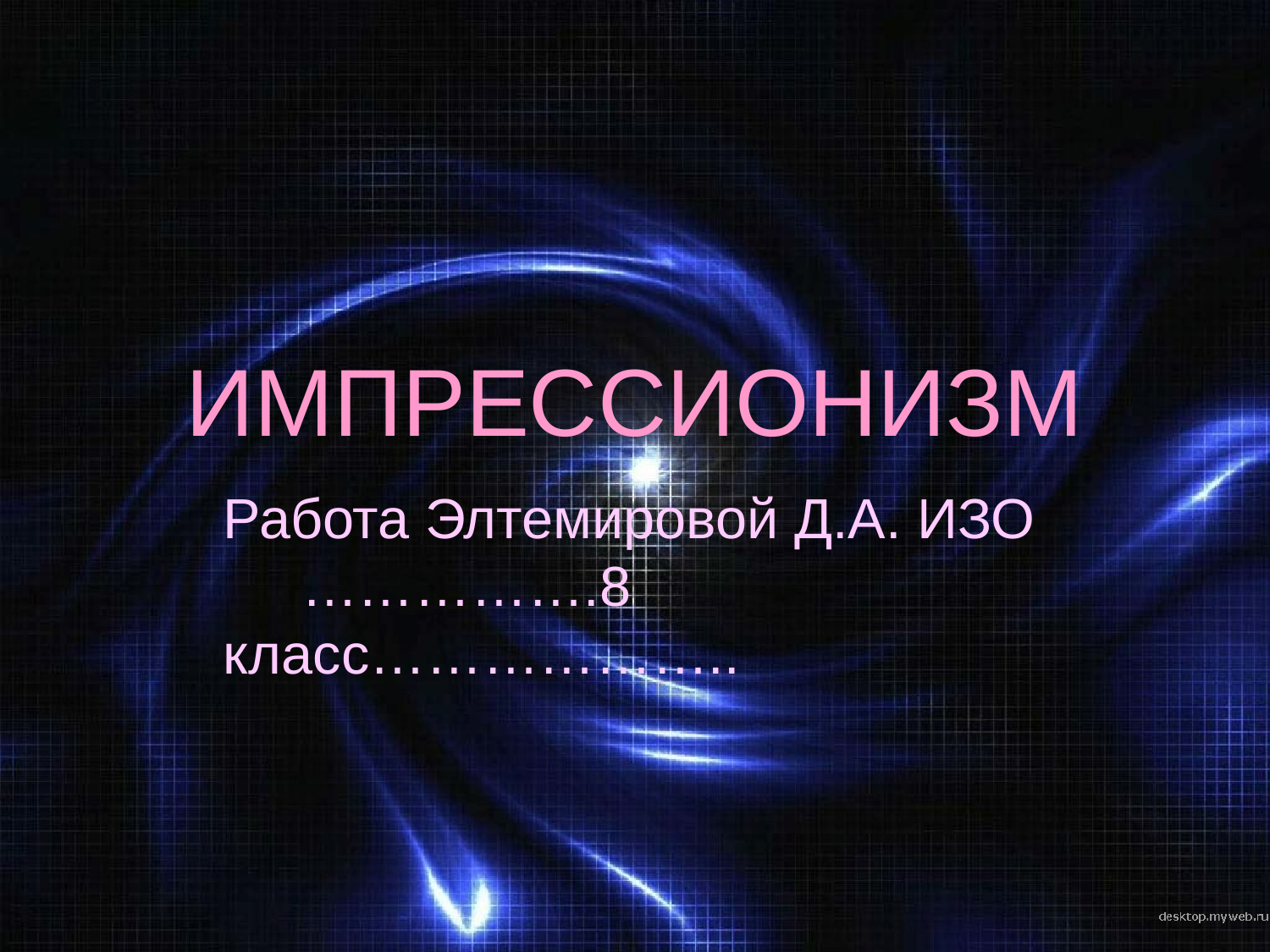

# ИМПРЕССИОНИЗМ
Работа Элтемировой Д.А. ИЗО         …………….8 класс………………..